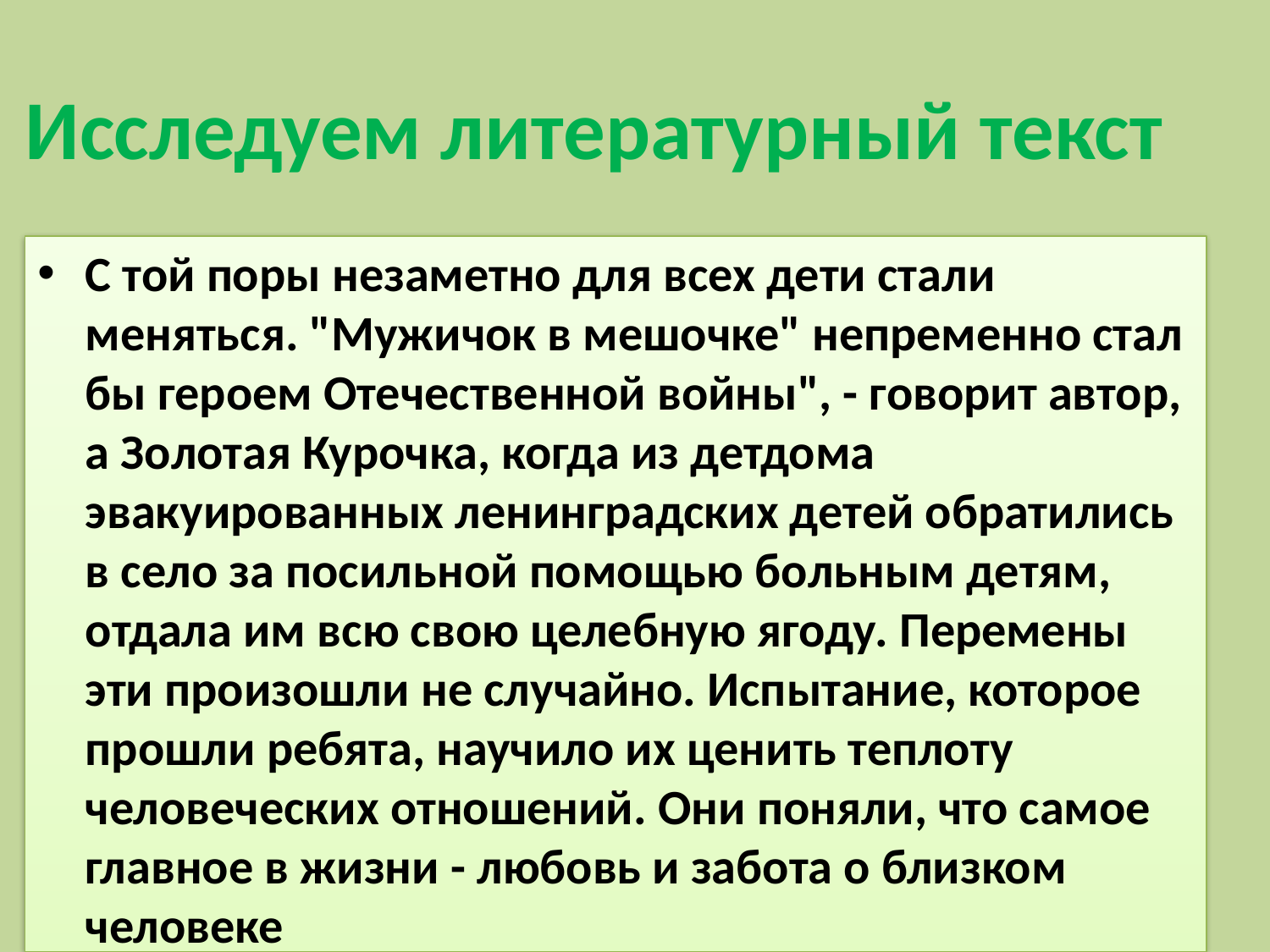

# Исследуем литературный текст
С той поры незаметно для всех дети стали меняться. "Мужичок в мешочке" непременно стал бы героем Отечественной войны", - говорит автор, а Золотая Курочка, когда из детдома эвакуированных ленинградских детей обратились в село за посильной помощью больным детям, отдала им всю свою целебную ягоду. Перемены эти произошли не случайно. Испытание, которое прошли ребята, научило их ценить теплоту человеческих отношений. Они поняли, что самое главное в жизни - любовь и забота о близком человеке